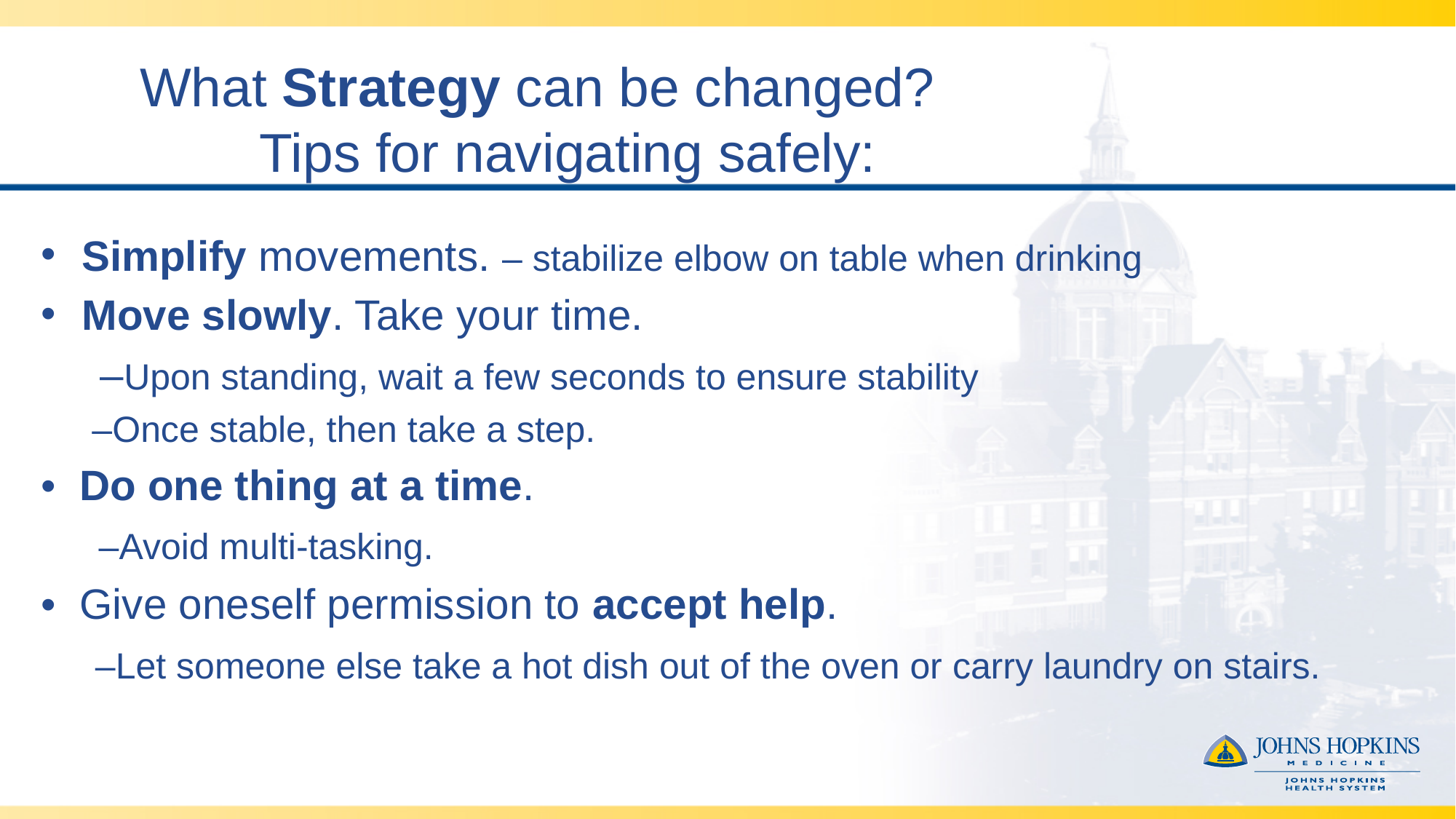

# What Strategy can be changed?         Tips for navigating safely:
Simplify movements. – stabilize elbow on table when drinking
Move slowly. Take your time.
     –Upon standing, wait a few seconds to ensure stability
     –Once stable, then take a step.
•  Do one thing at a time.
     –Avoid multi-tasking.
•  Give oneself permission to accept help.
     –Let someone else take a hot dish out of the oven or carry laundry on stairs.